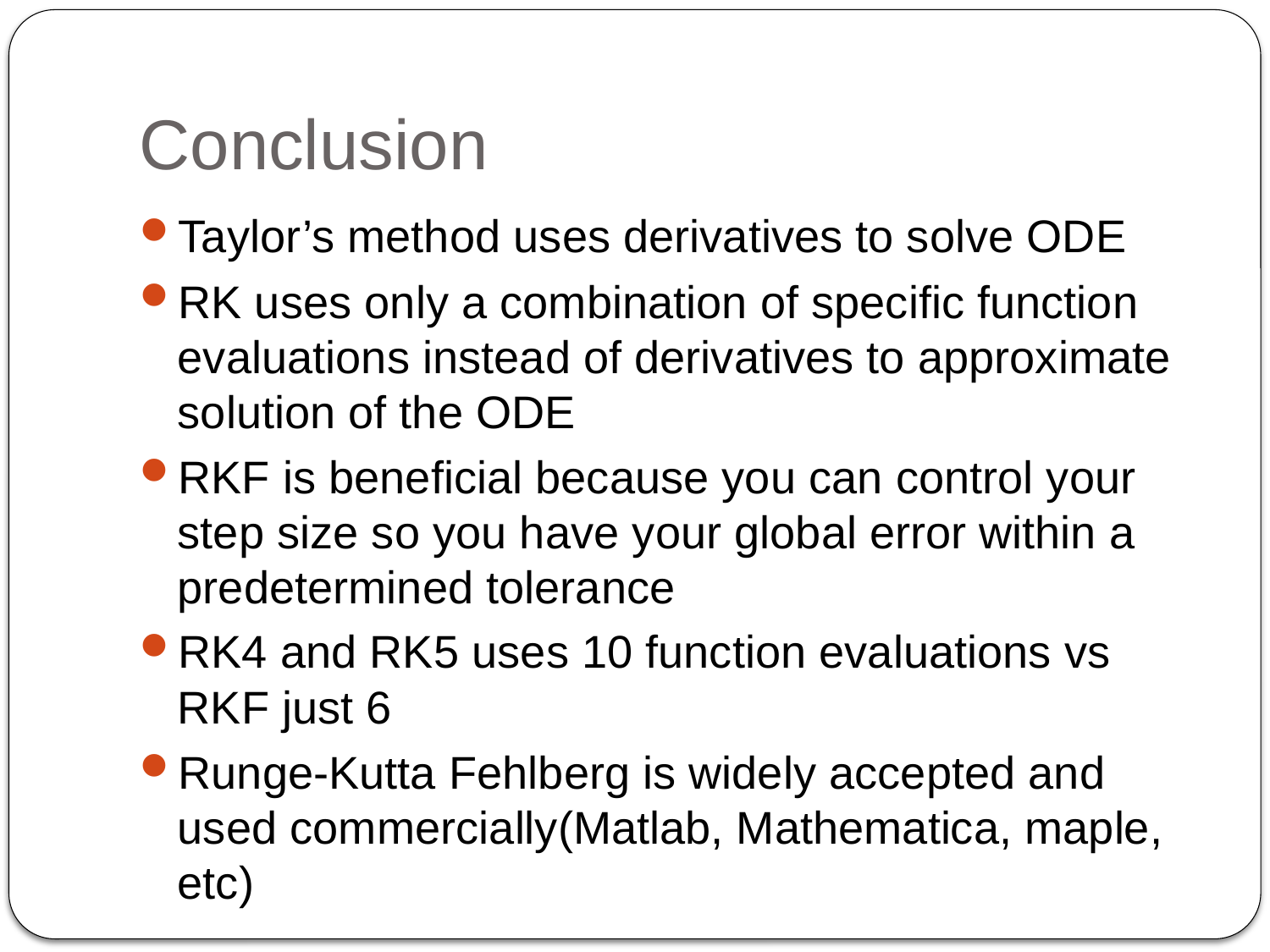

# Conclusion
Taylor’s method uses derivatives to solve ODE
RK uses only a combination of specific function evaluations instead of derivatives to approximate solution of the ODE
RKF is beneficial because you can control your step size so you have your global error within a predetermined tolerance
RK4 and RK5 uses 10 function evaluations vs RKF just 6
Runge-Kutta Fehlberg is widely accepted and used commercially(Matlab, Mathematica, maple, etc)